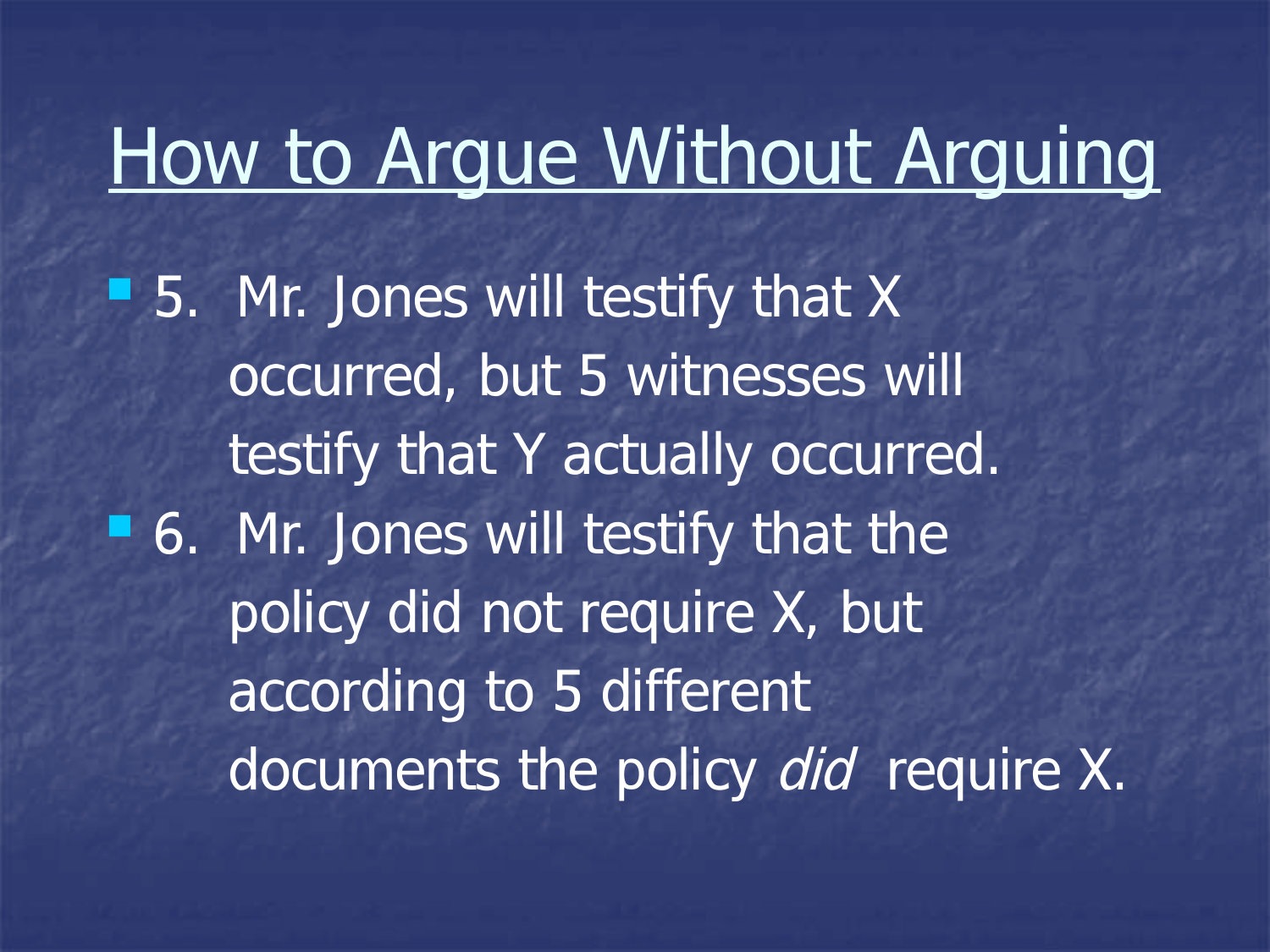

# How to Argue Without Arguing
5.  Mr. Jones will testify that X
       occurred, but 5 witnesses will
       testify that Y actually occurred.
6.  Mr. Jones will testify that the
       policy did not require X, but
       according to 5 different
       documents the policy did  require X.